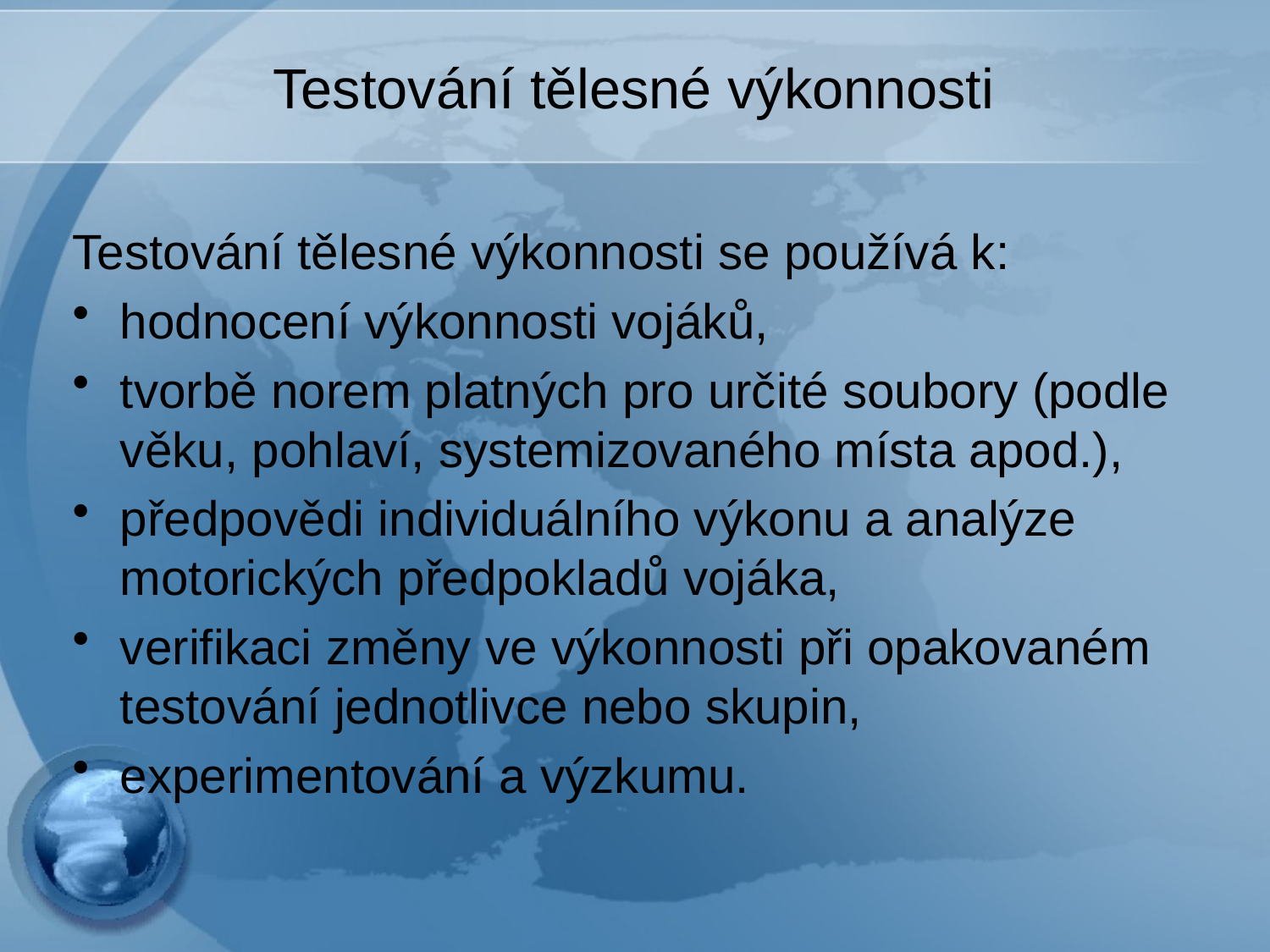

# Testování tělesné výkonnosti
Testování tělesné výkonnosti se používá k:
hodnocení výkonnosti vojáků,
tvorbě norem platných pro určité soubory (podle věku, pohlaví, systemizovaného místa apod.),
předpovědi individuálního výkonu a analýze motorických předpokladů vojáka,
verifikaci změny ve výkonnosti při opakovaném testování jednotlivce nebo skupin,
experimentování a výzkumu.